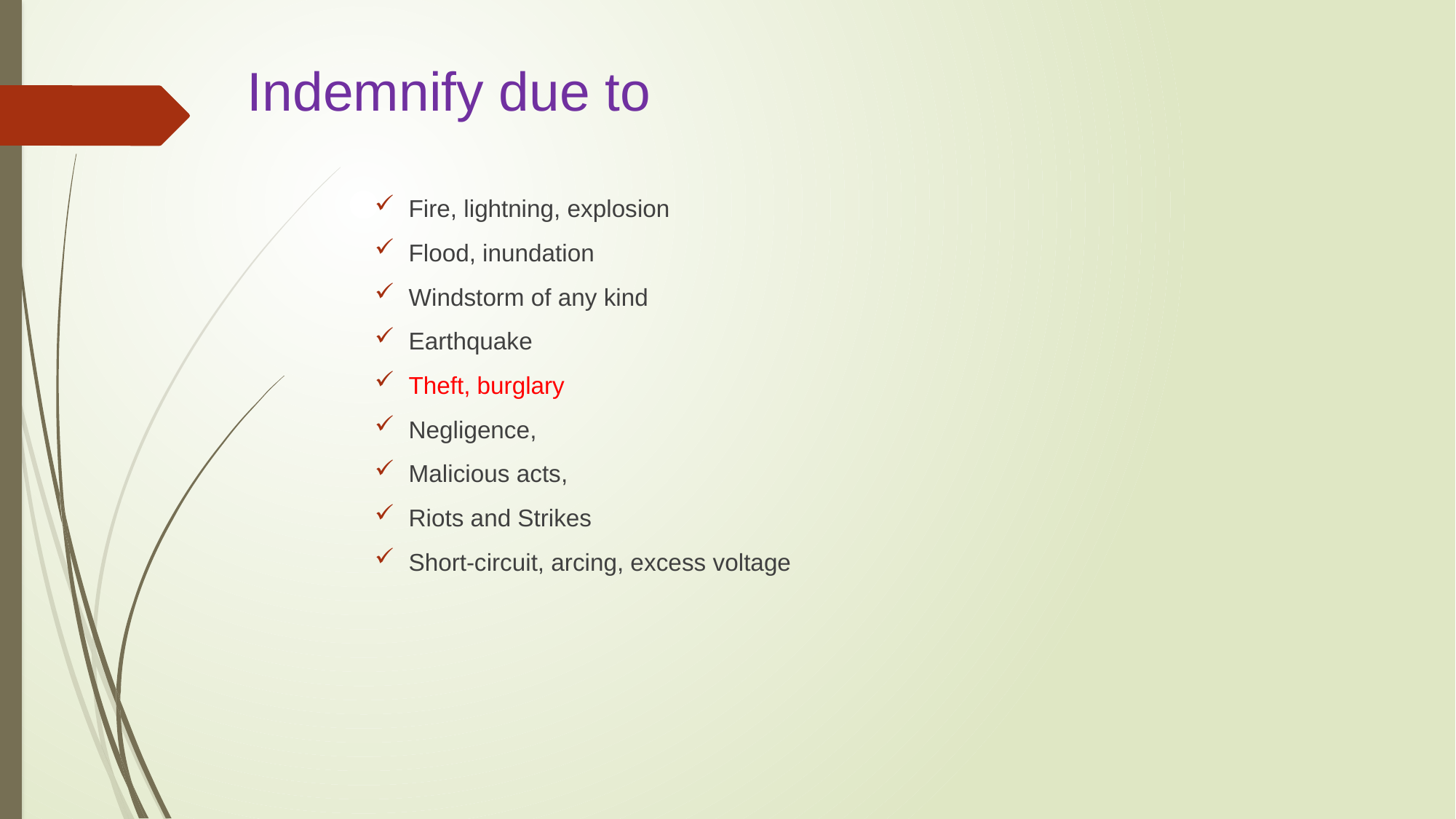

# Indemnify due to
Fire, lightning, explosion
Flood, inundation
Windstorm of any kind
Earthquake
Theft, burglary
Negligence,
Malicious acts,
Riots and Strikes
Short-circuit, arcing, excess voltage